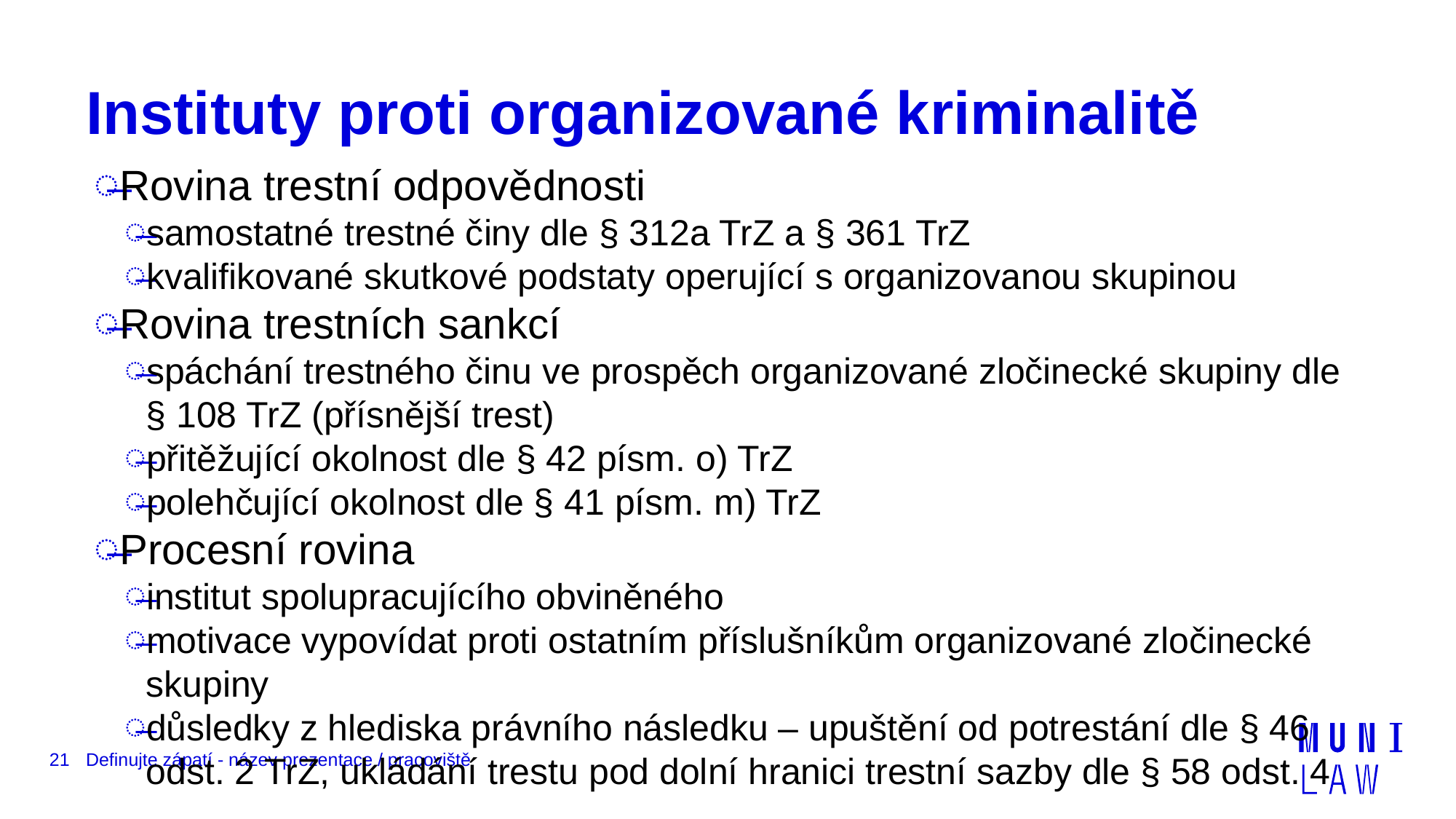

# Instituty proti organizované kriminalitě
Rovina trestní odpovědnosti
samostatné trestné činy dle § 312a TrZ a § 361 TrZ
kvalifikované skutkové podstaty operující s organizovanou skupinou
Rovina trestních sankcí
spáchání trestného činu ve prospěch organizované zločinecké skupiny dle § 108 TrZ (přísnější trest)
přitěžující okolnost dle § 42 písm. o) TrZ
polehčující okolnost dle § 41 písm. m) TrZ
Procesní rovina
institut spolupracujícího obviněného
motivace vypovídat proti ostatním příslušníkům organizované zločinecké skupiny
důsledky z hlediska právního následku – upuštění od potrestání dle § 46 odst. 2 TrZ, ukládání trestu pod dolní hranici trestní sazby dle § 58 odst. 4
21
Definujte zápatí - název prezentace / pracoviště